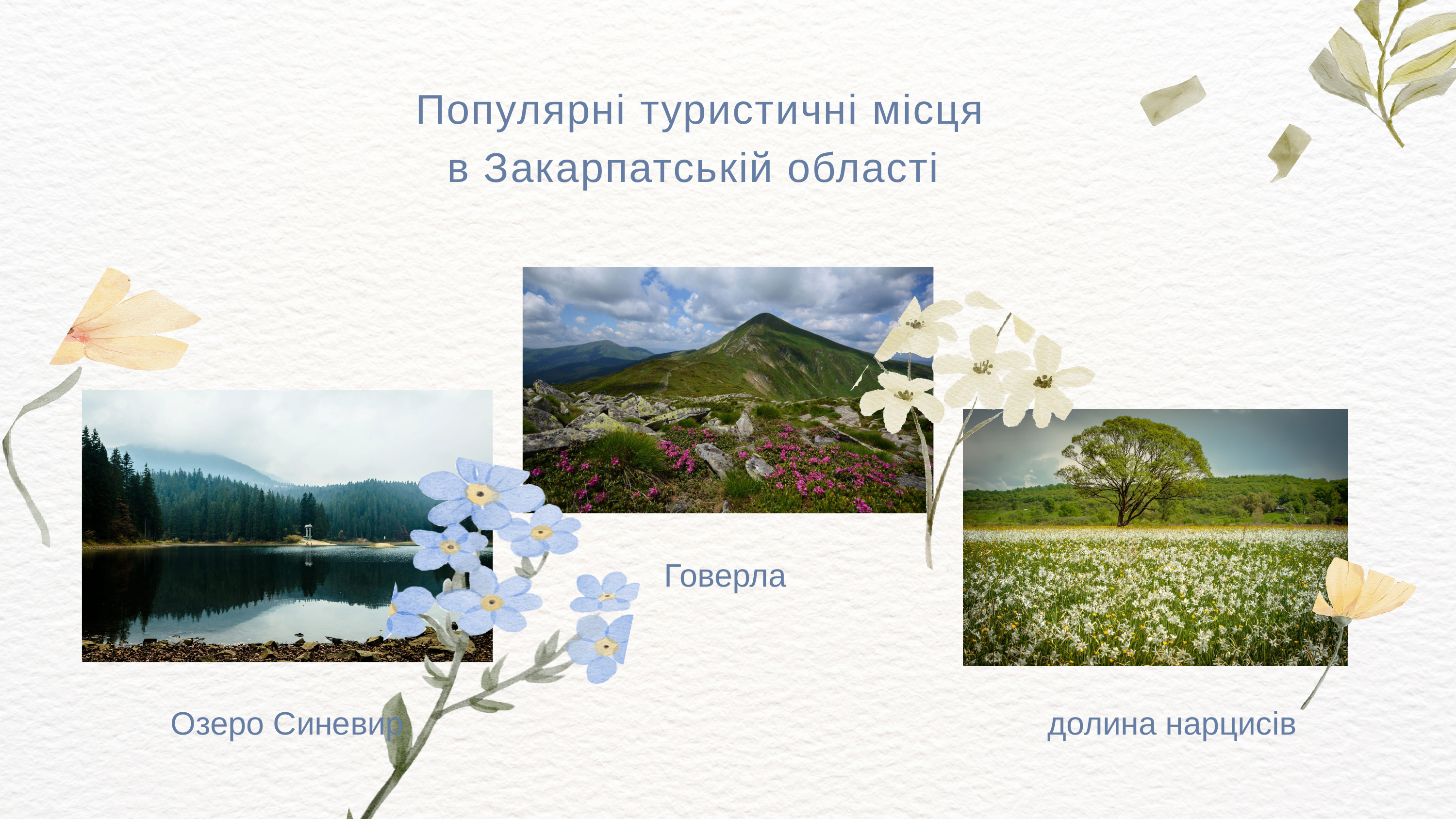

Популярні туристичні місця
в Закарпатській області

Говерла

Озеро Синевир
долина нарцисів